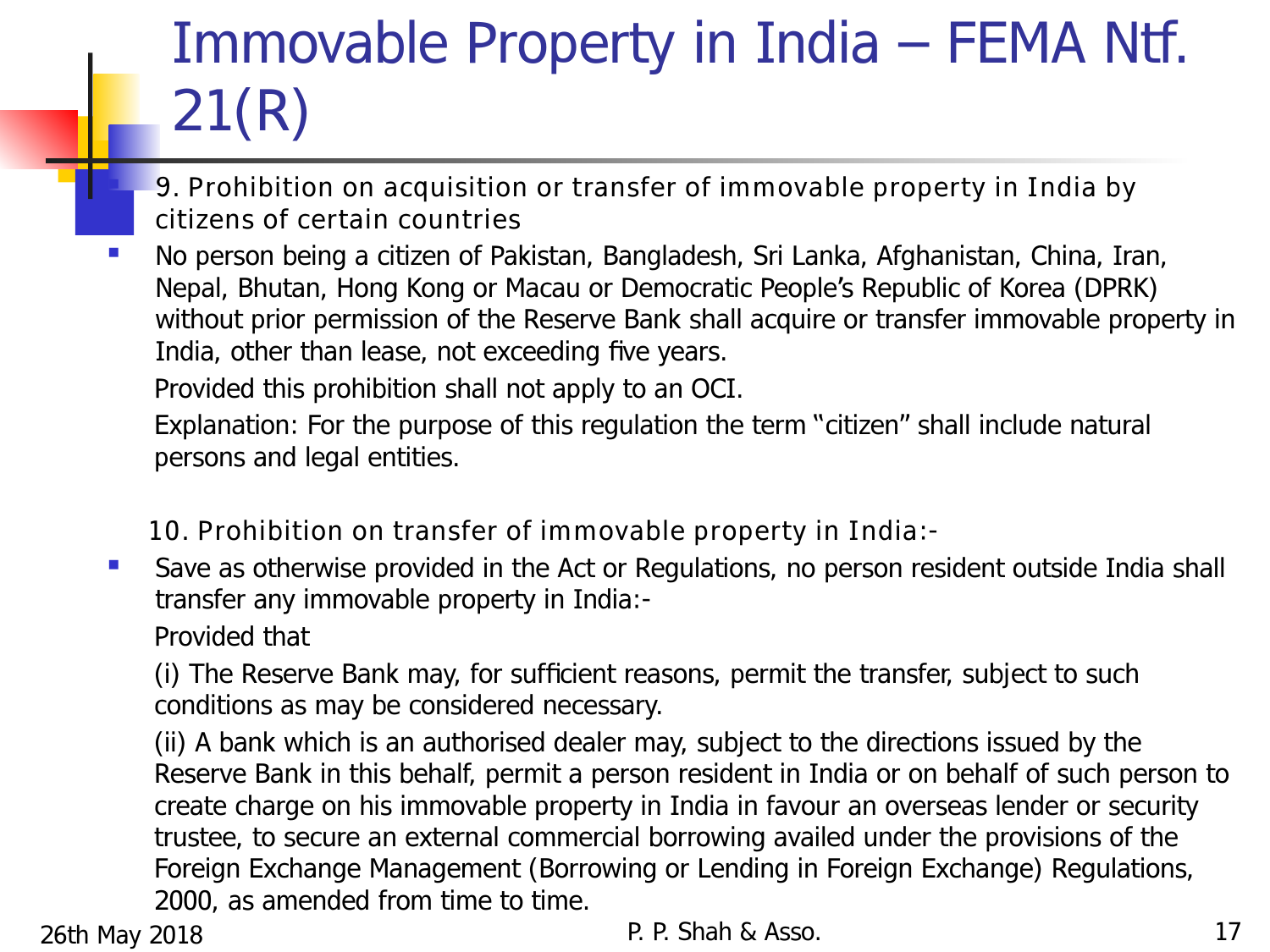

# Immovable Property in India – FEMA Ntf. 21(R)
9. Prohibition on acquisition or transfer of immovable property in India by citizens of certain countries
No person being a citizen of Pakistan, Bangladesh, Sri Lanka, Afghanistan, China, Iran, Nepal, Bhutan, Hong Kong or Macau or Democratic People’s Republic of Korea (DPRK) without prior permission of the Reserve Bank shall acquire or transfer immovable property in India, other than lease, not exceeding five years.
Provided this prohibition shall not apply to an OCI.
Explanation: For the purpose of this regulation the term “citizen” shall include natural persons and legal entities.

10. Prohibition on transfer of immovable property in India:-
Save as otherwise provided in the Act or Regulations, no person resident outside India shall transfer any immovable property in India:-
Provided that
(i) The Reserve Bank may, for sufficient reasons, permit the transfer, subject to such conditions as may be considered necessary.
(ii) A bank which is an authorised dealer may, subject to the directions issued by the Reserve Bank in this behalf, permit a person resident in India or on behalf of such person to create charge on his immovable property in India in favour an overseas lender or security trustee, to secure an external commercial borrowing availed under the provisions of the Foreign Exchange Management (Borrowing or Lending in Foreign Exchange) Regulations, 2000, as amended from time to time.
P. P. Shah & Asso.
17
26th May 2018